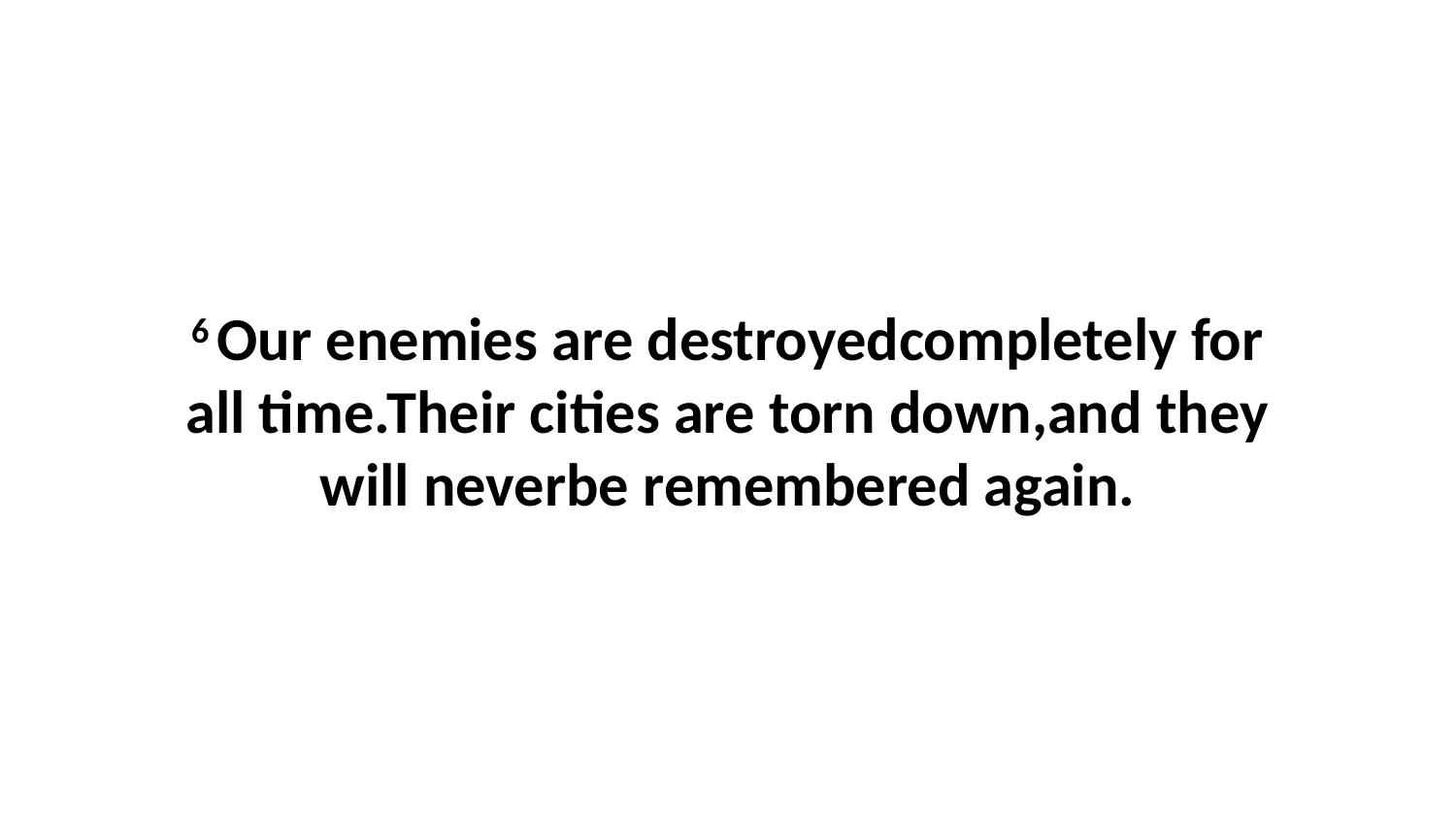

6 Our enemies are destroyedcompletely for all time.Their cities are torn down,and they will neverbe remembered again.